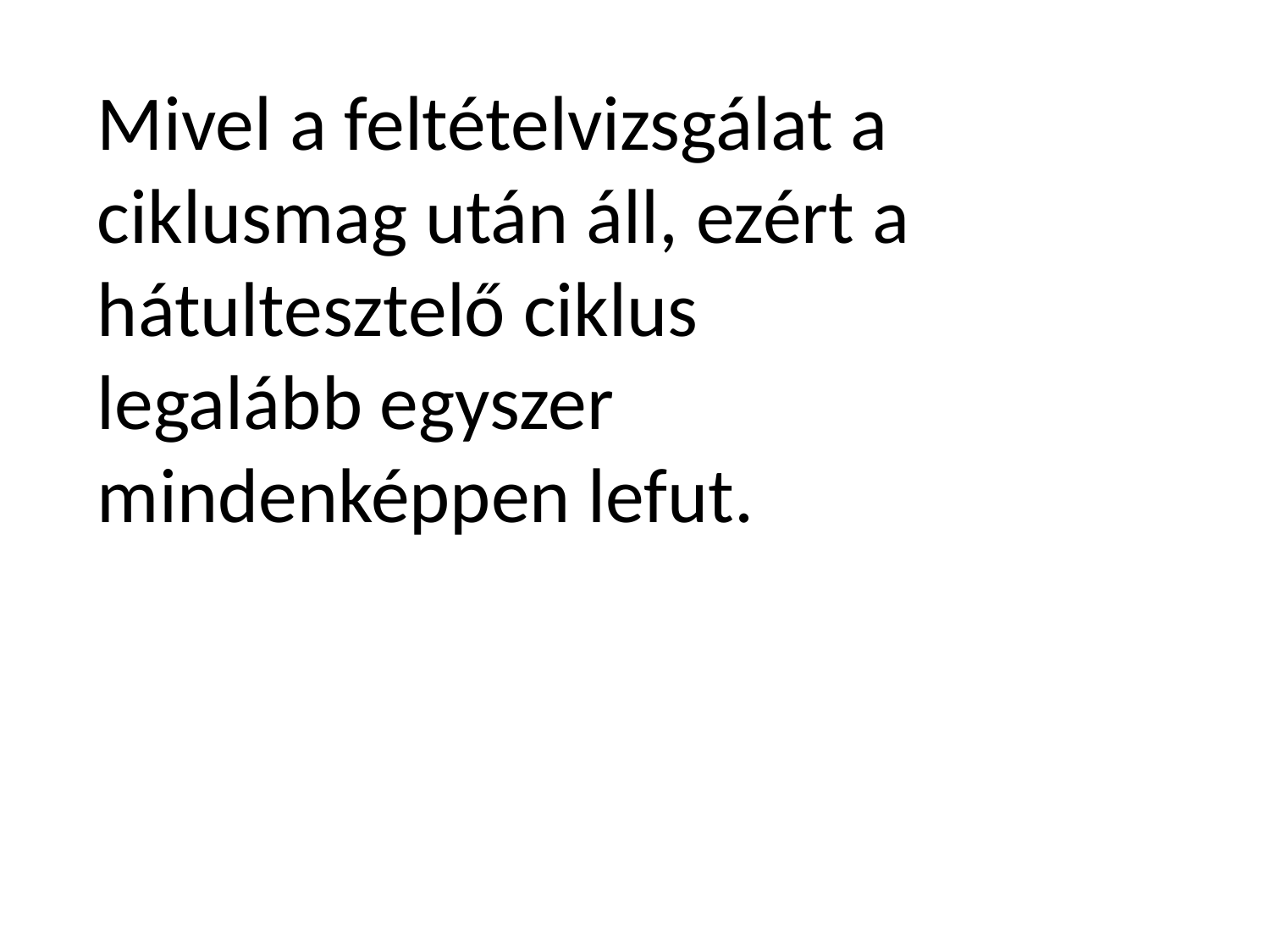

Mivel a feltételvizsgálat a ciklusmag után áll, ezért a hátultesztelő ciklus legalább egyszer mindenképpen lefut.